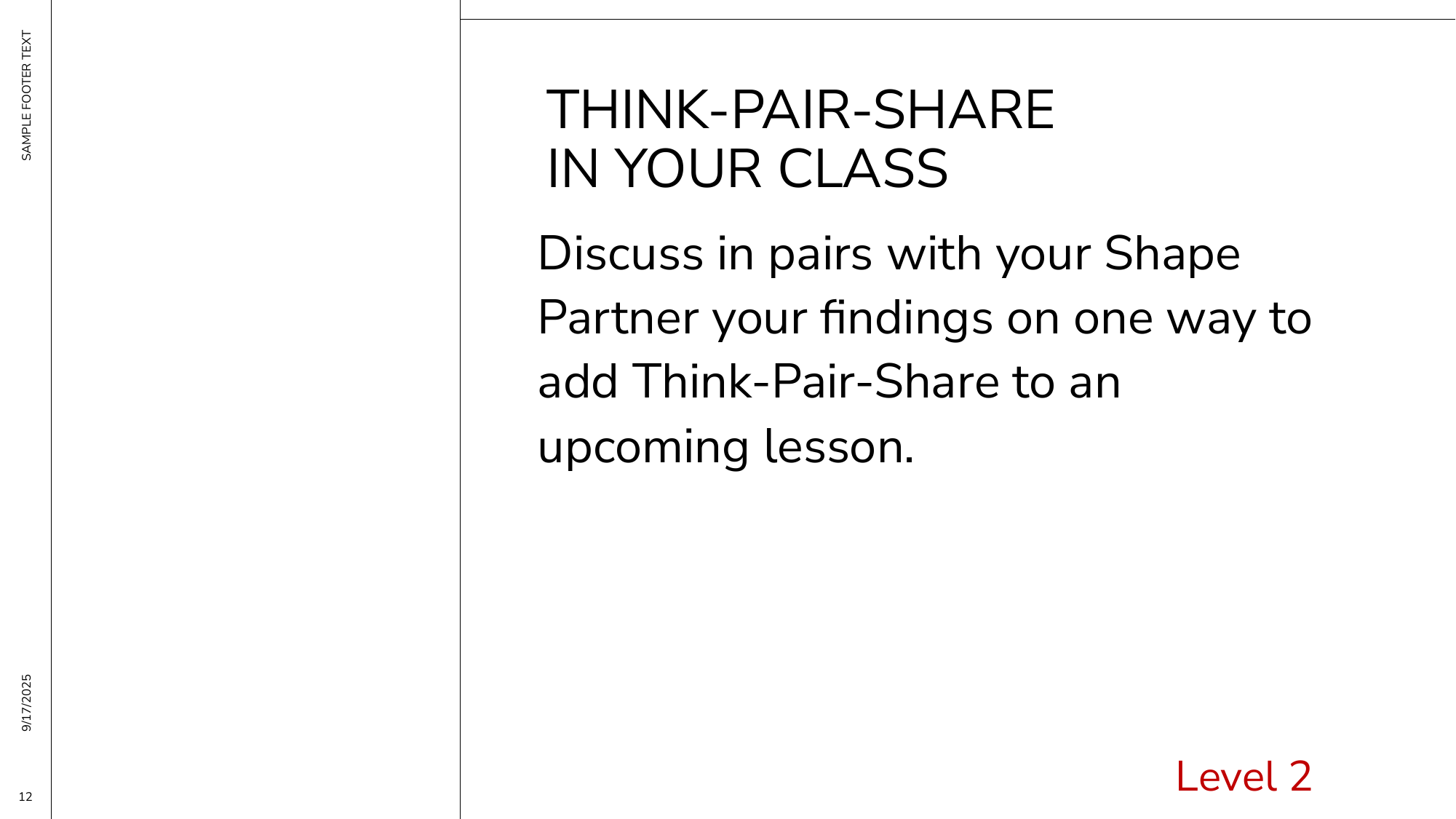

# Think-Pair-Share in your class
Discuss in pairs with your Shape Partner your findings on one way to add Think-Pair-Share to an upcoming lesson.

SAMPLE FOOTER TEXT
9/17/2025
Level 2
12